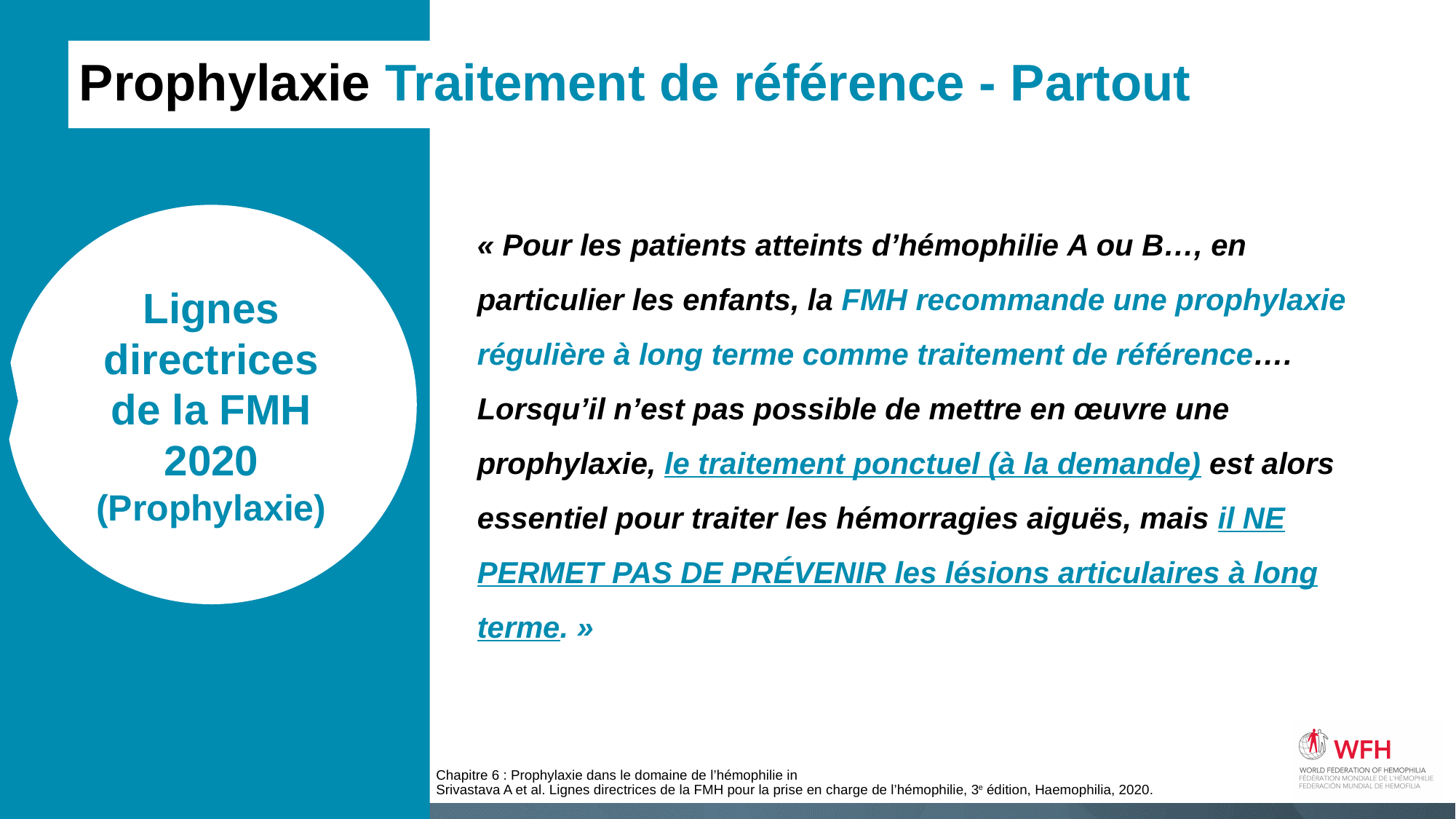

Prophylaxie Traitement de référence - Partout
« Pour les patients atteints d’hémophilie A ou B…, en particulier les enfants, la FMH recommande une prophylaxie régulière à long terme comme traitement de référence…. Lorsqu’il n’est pas possible de mettre en œuvre une prophylaxie, le traitement ponctuel (à la demande) est alors essentiel pour traiter les hémorragies aiguës, mais il NE PERMET PAS DE PRÉVENIR les lésions articulaires à long terme. »
Lignes directrices de la FMH
2020
(Prophylaxie)
Chapitre 6 : Prophylaxie dans le domaine de l’hémophilie in
Srivastava A et al. Lignes directrices de la FMH pour la prise en charge de l’hémophilie, 3e édition, Haemophilia, 2020.